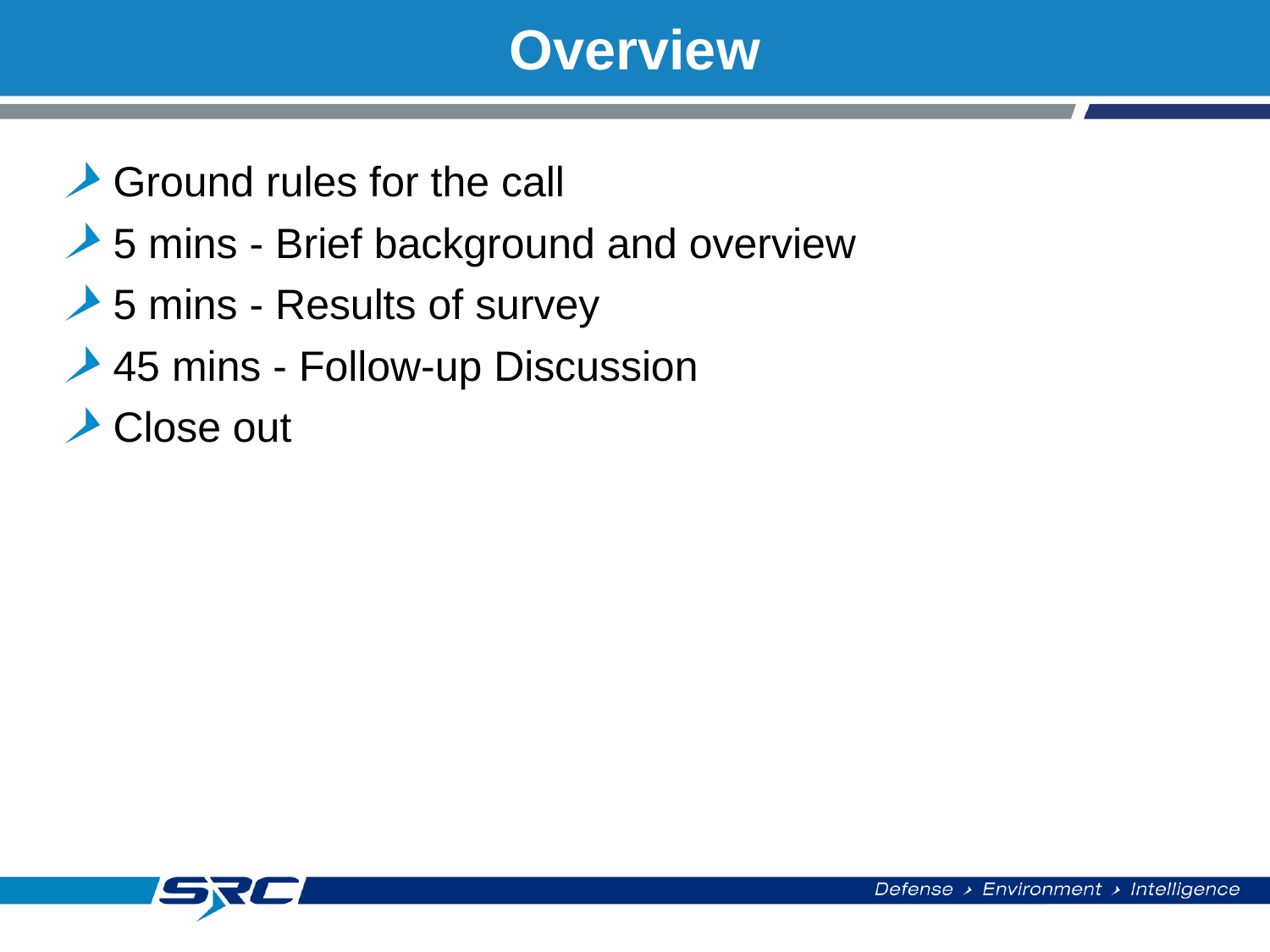

# Overview
Ground rules for the call
5 mins - Brief background and overview
5 mins - Results of survey
45 mins - Follow-up Discussion
Close out